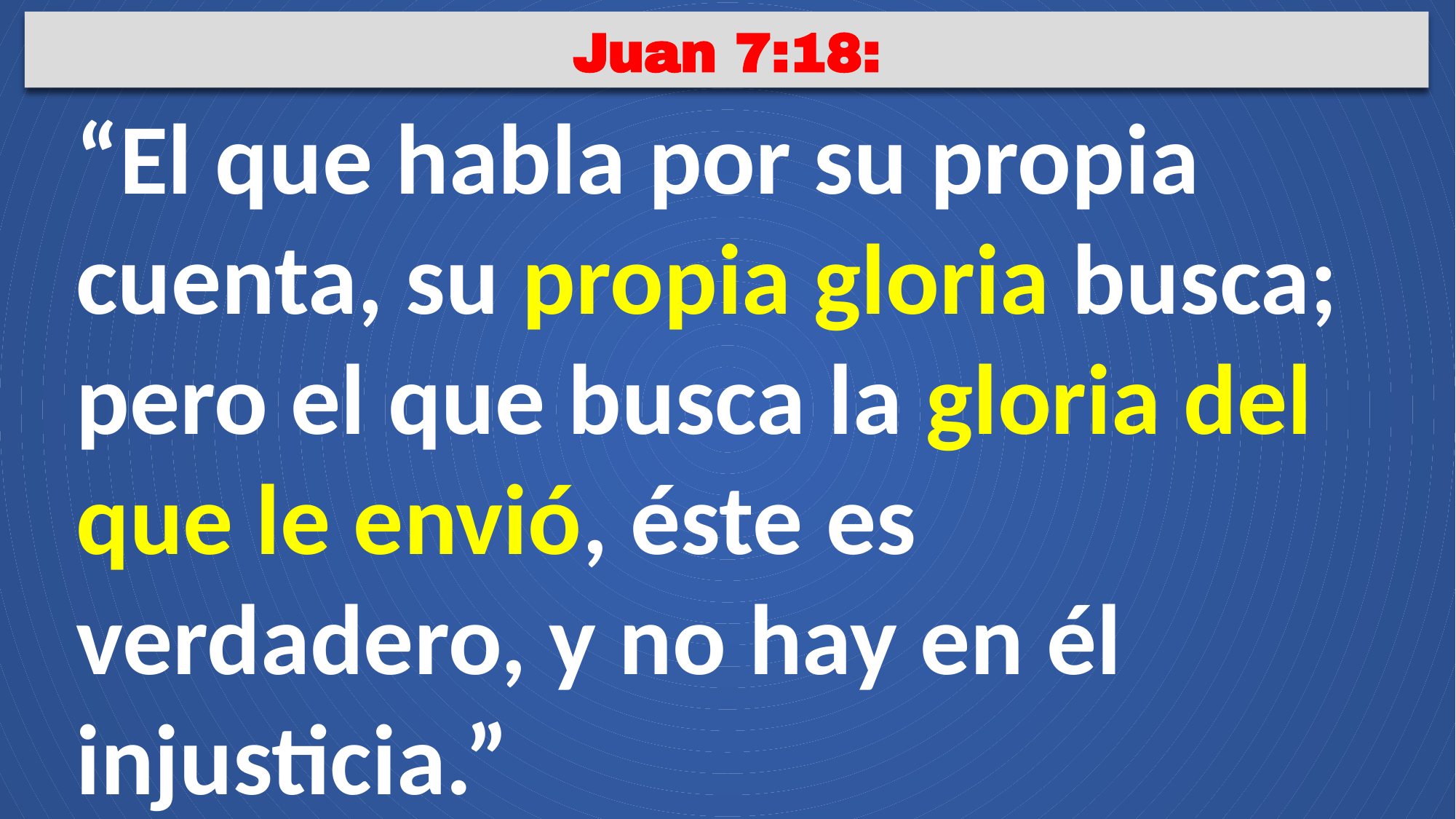

Juan 7:18:
“El que habla por su propia cuenta, su propia gloria busca; pero el que busca la gloria del que le envió, éste es verdadero, y no hay en él injusticia.”